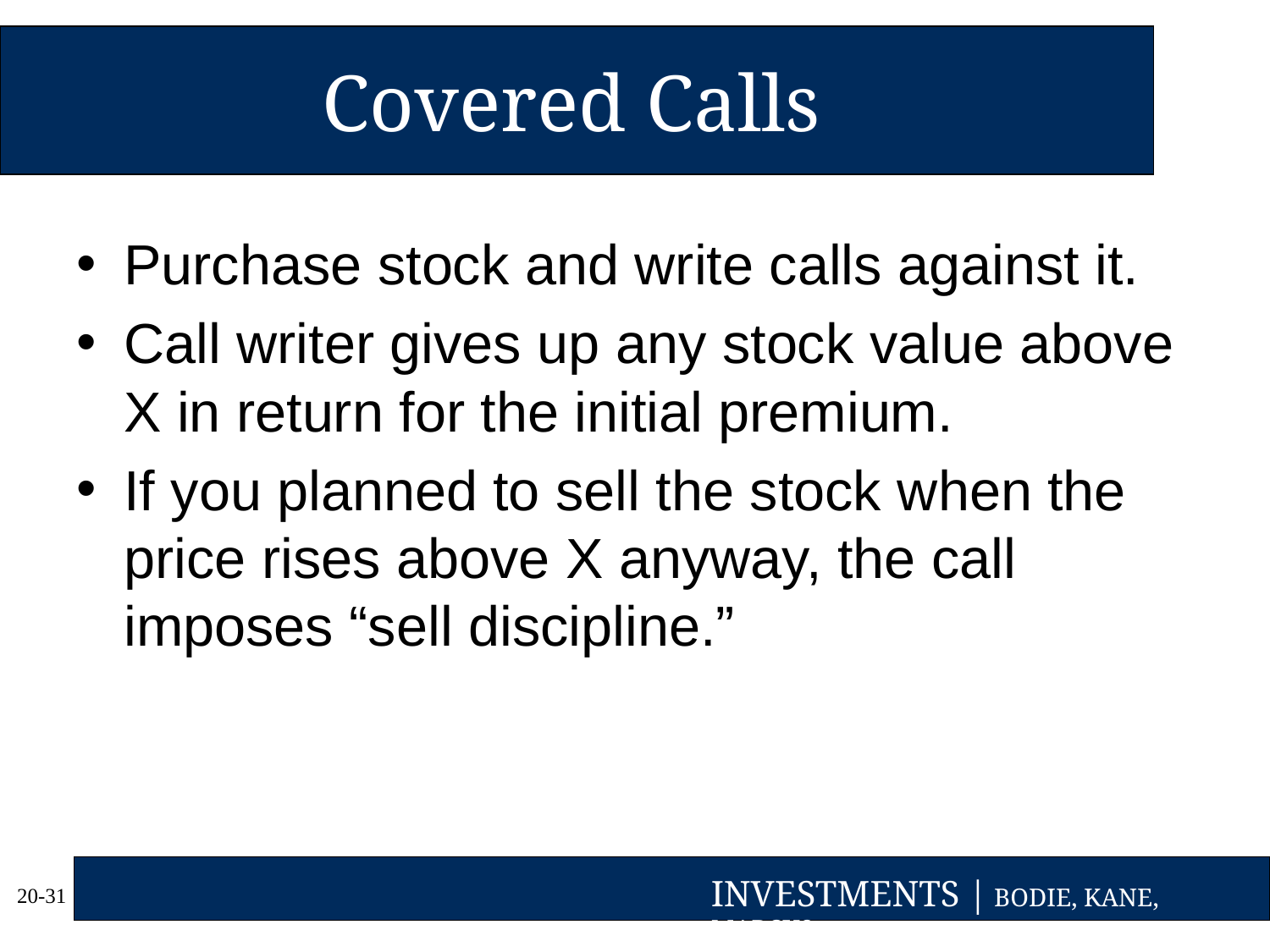

# Covered Calls
Purchase stock and write calls against it.
Call writer gives up any stock value above X in return for the initial premium.
If you planned to sell the stock when the price rises above X anyway, the call imposes “sell discipline.”